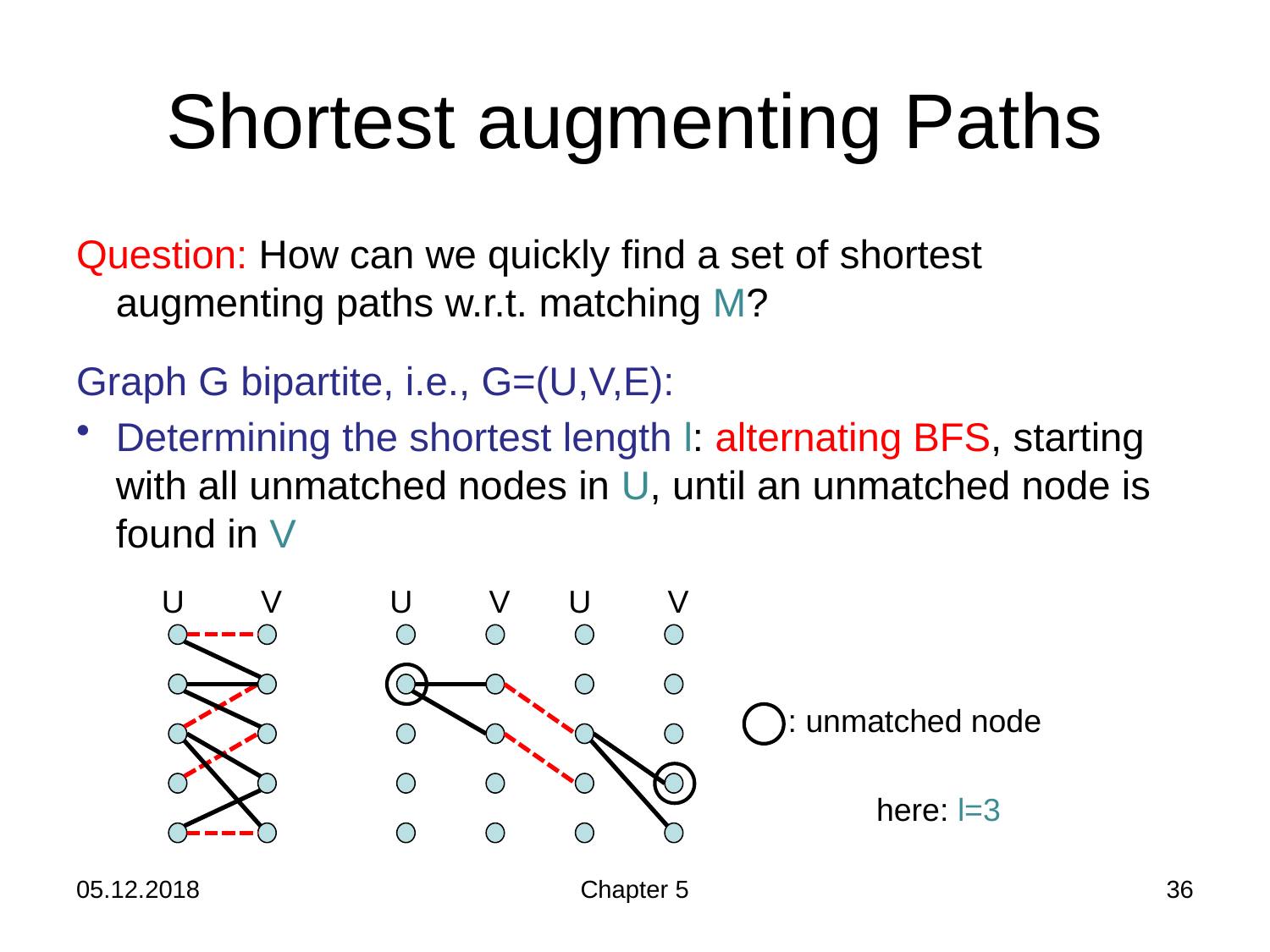

# Shortest augmenting Paths
Question: How can we quickly find a set of shortest augmenting paths w.r.t. matching M?

Graph G bipartite, i.e., G=(U,V,E):
Determining the shortest length l: alternating BFS, starting with all unmatched nodes in U, until an unmatched node is found in V

U
V
U
V
U
V

: unmatched node

here: l=3
05.12.2018
Chapter 5
36